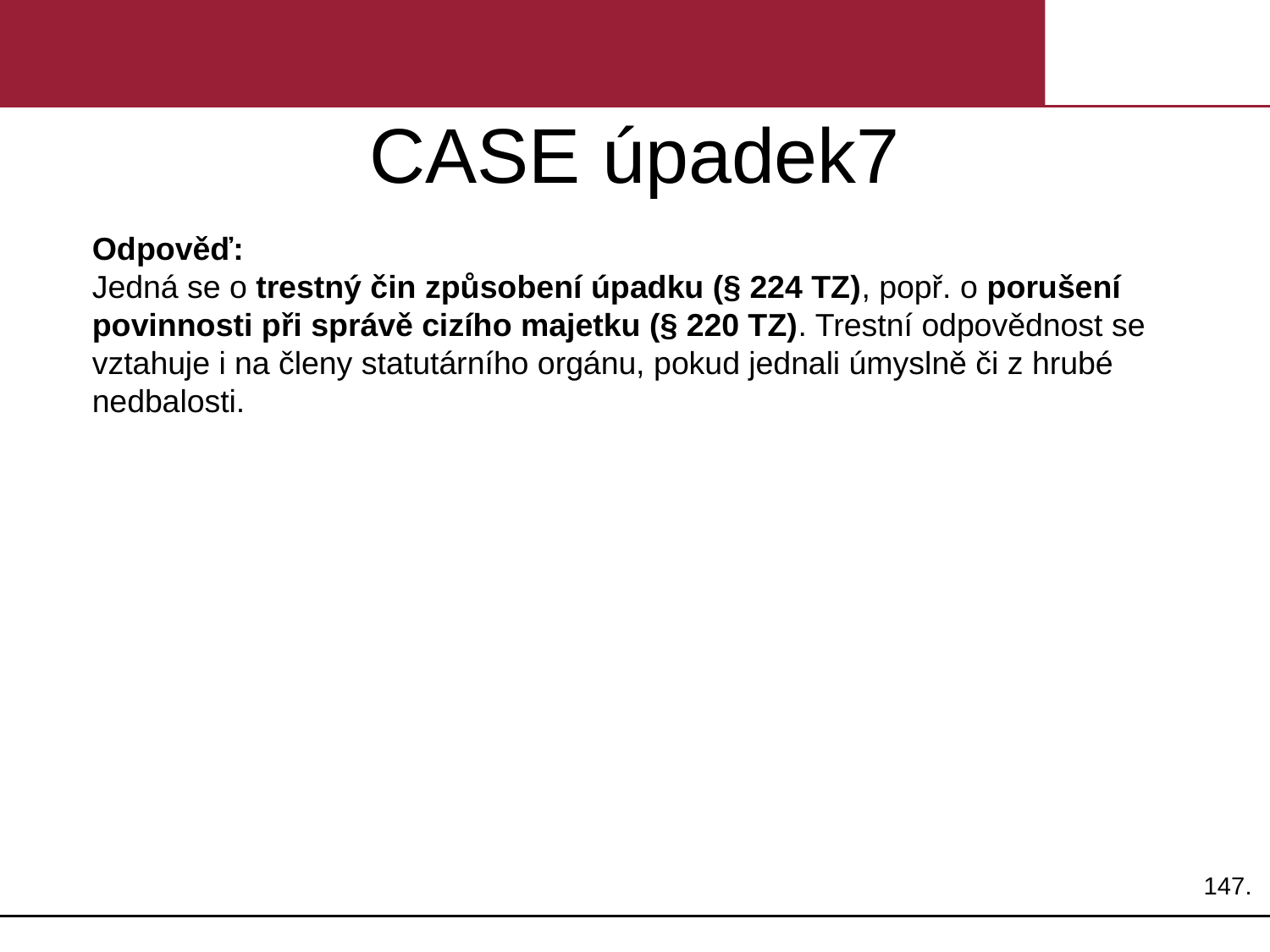

# CASE úpadek7

Odpověď:
Jedná se o trestný čin způsobení úpadku (§ 224 TZ), popř. o porušení povinnosti při správě cizího majetku (§ 220 TZ). Trestní odpovědnost se vztahuje i na členy statutárního orgánu, pokud jednali úmyslně či z hrubé nedbalosti.

147.